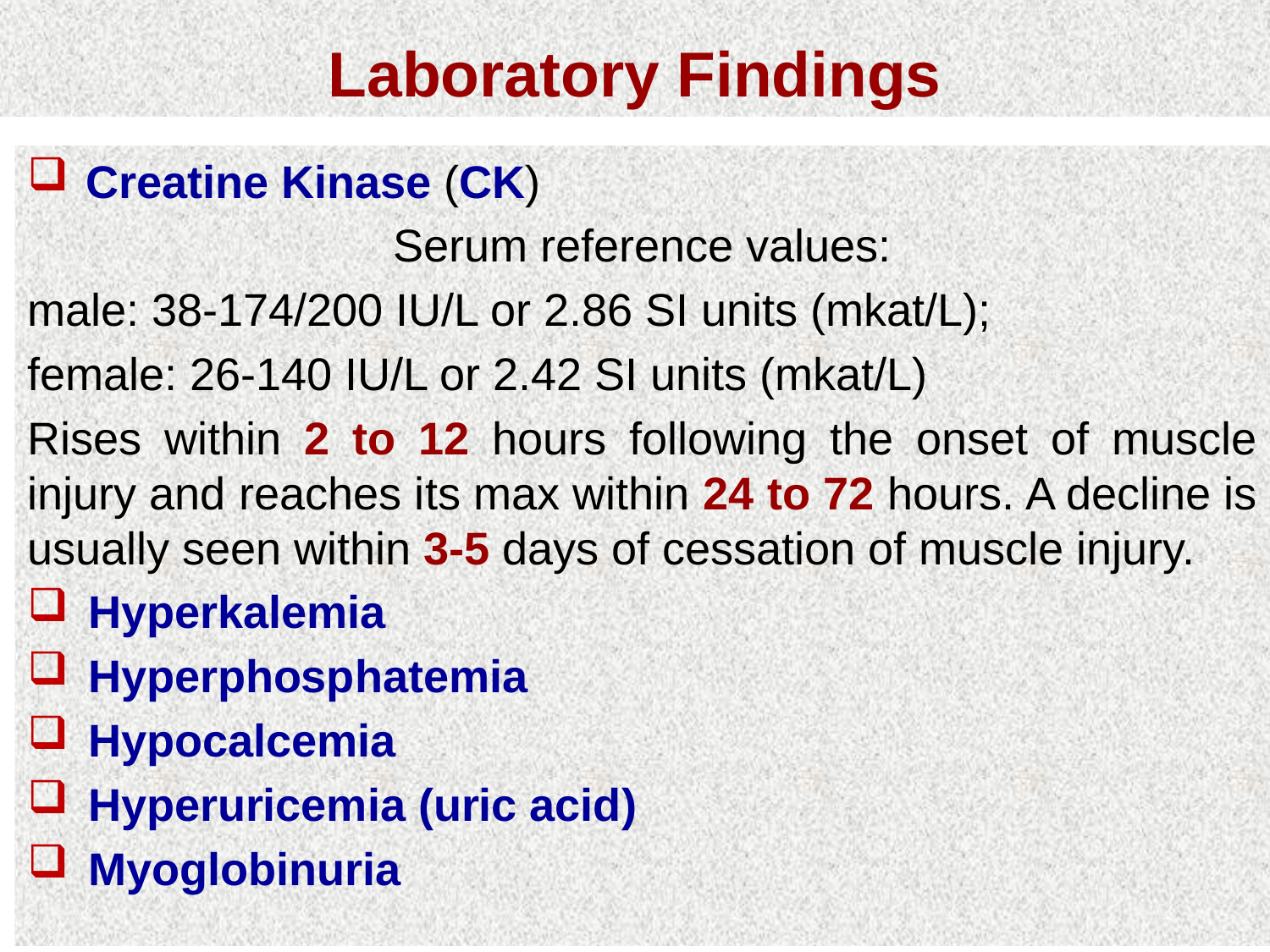

Laboratory Findings
 Creatine Kinase (CK)
Serum reference values:
male: 38-174/200 IU/L or 2.86 SI units (mkat/L);
female: 26-140 IU/L or 2.42 SI units (mkat/L)
Rises within 2 to 12 hours following the onset of muscle injury and reaches its max within 24 to 72 hours. A decline is usually seen within 3-5 days of cessation of muscle injury.
 Hyperkalemia
 Hyperphosphatemia
 Hypocalcemia
 Hyperuricemia (uric acid)
 Myoglobinuria